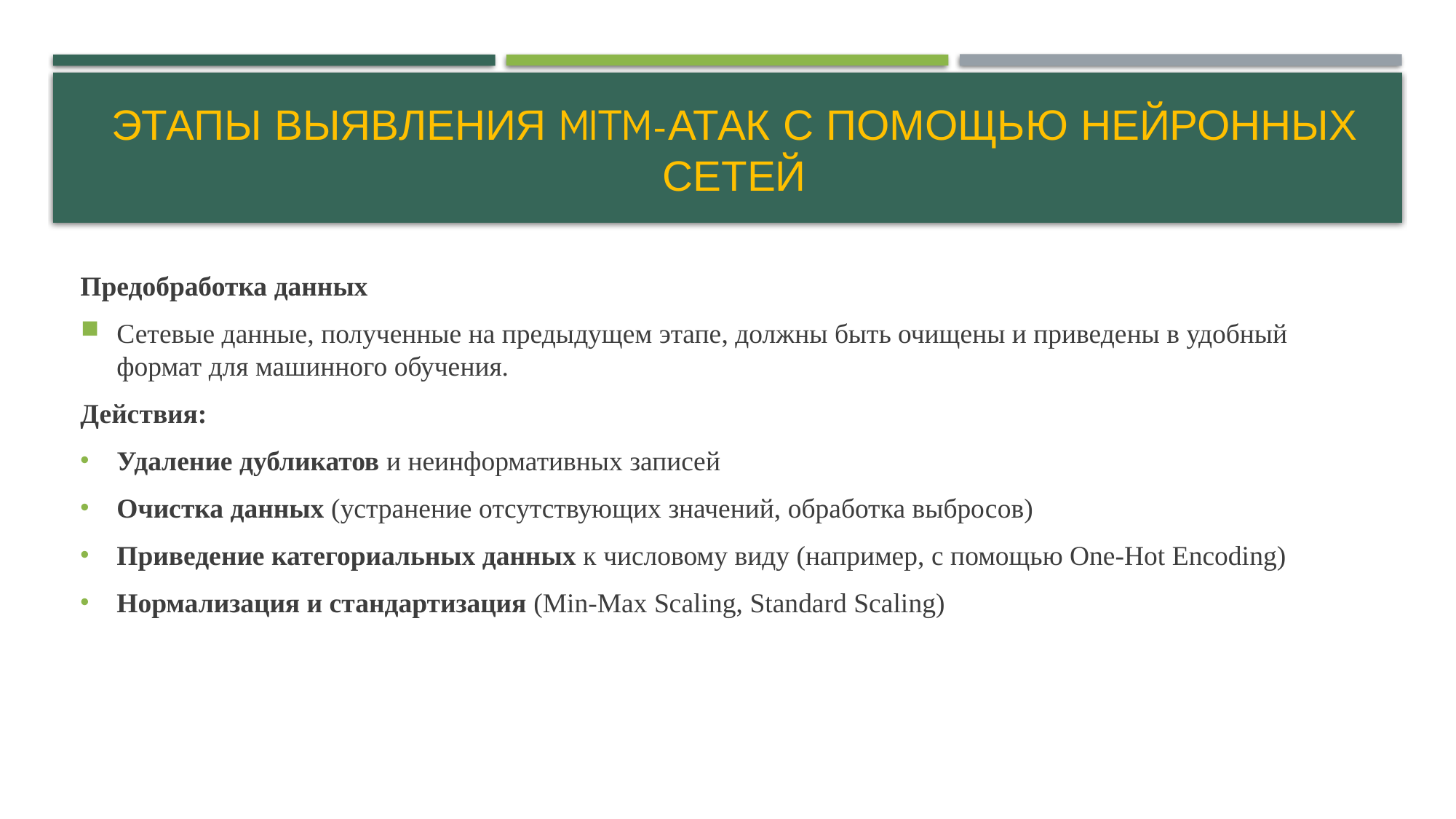

# Этапы выявления mitm-атак с помощью нейронных сетей
Предобработка данных
Сетевые данные, полученные на предыдущем этапе, должны быть очищены и приведены в удобный формат для машинного обучения.
Действия:
Удаление дубликатов и неинформативных записей
Очистка данных (устранение отсутствующих значений, обработка выбросов)
Приведение категориальных данных к числовому виду (например, с помощью One-Hot Encoding)
Нормализация и стандартизация (Min-Max Scaling, Standard Scaling)